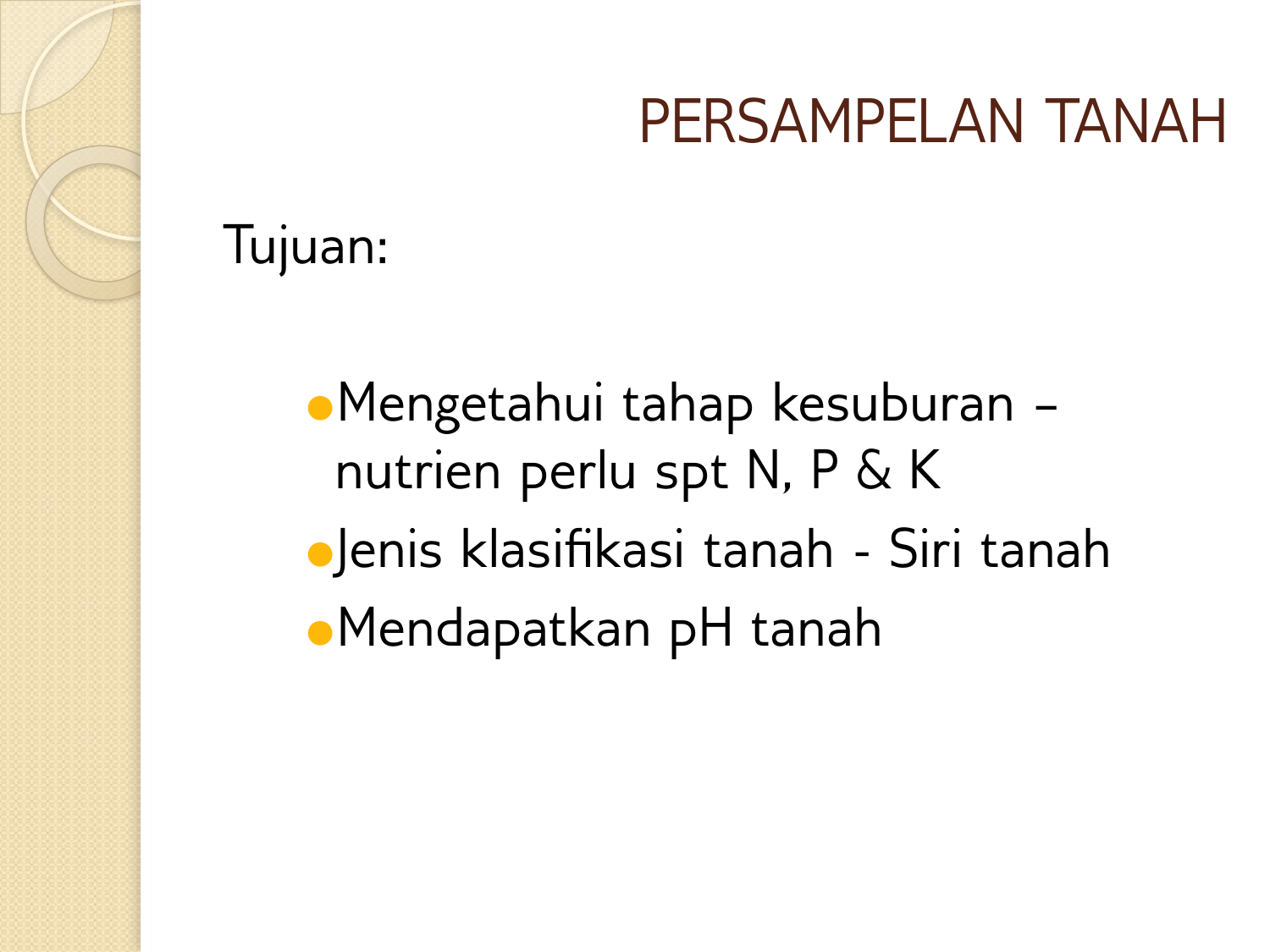

# PERSAMPELAN TANAH
Tujuan:

Mengetahui tahap kesuburan – nutrien perlu spt N, P & K
Jenis klasifikasi tanah - Siri tanah
Mendapatkan pH tanah